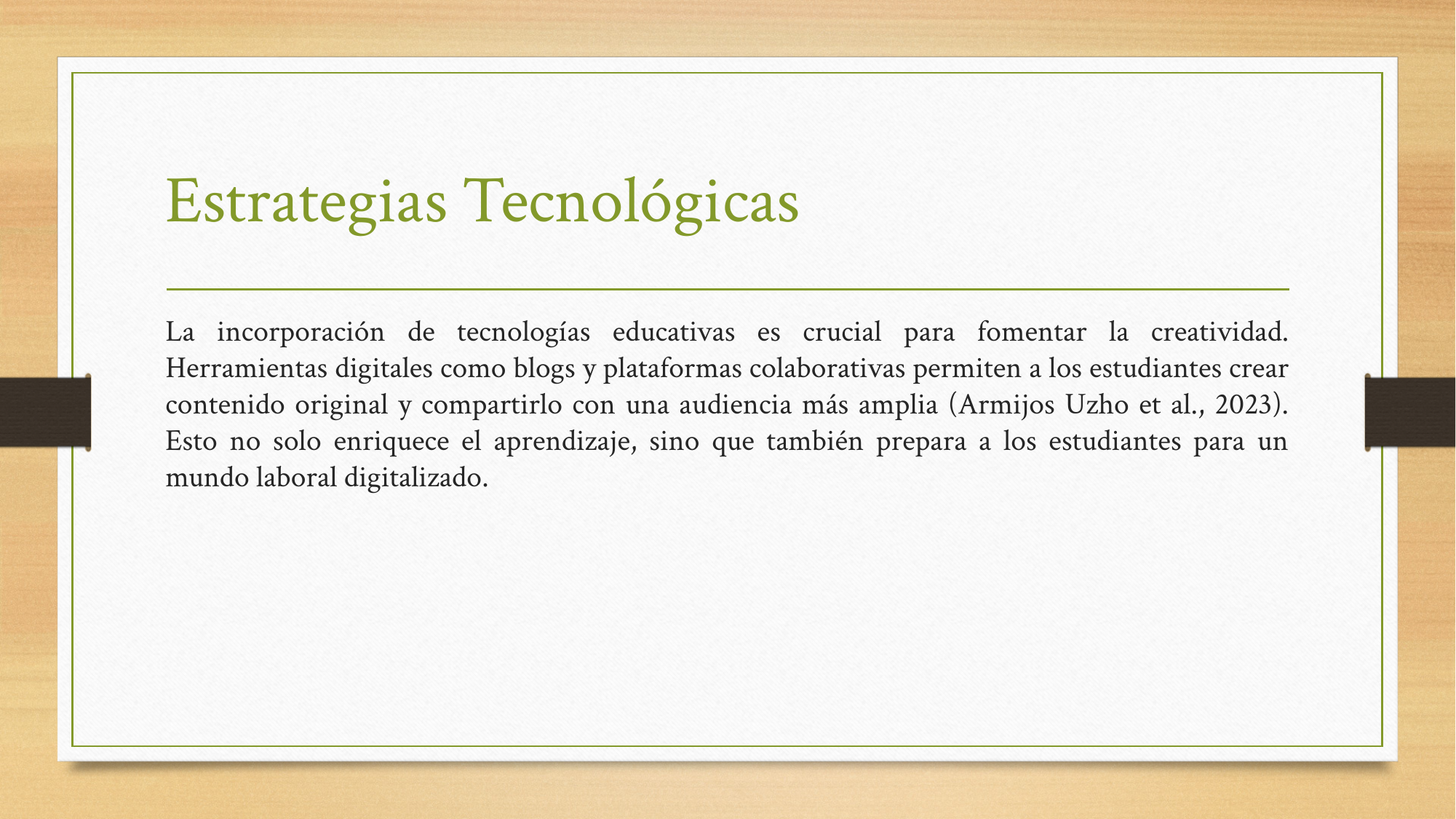

# Estrategias Tecnológicas
La incorporación de tecnologías educativas es crucial para fomentar la creatividad. Herramientas digitales como blogs y plataformas colaborativas permiten a los estudiantes crear contenido original y compartirlo con una audiencia más amplia (Armijos Uzho et al., 2023). Esto no solo enriquece el aprendizaje, sino que también prepara a los estudiantes para un mundo laboral digitalizado.